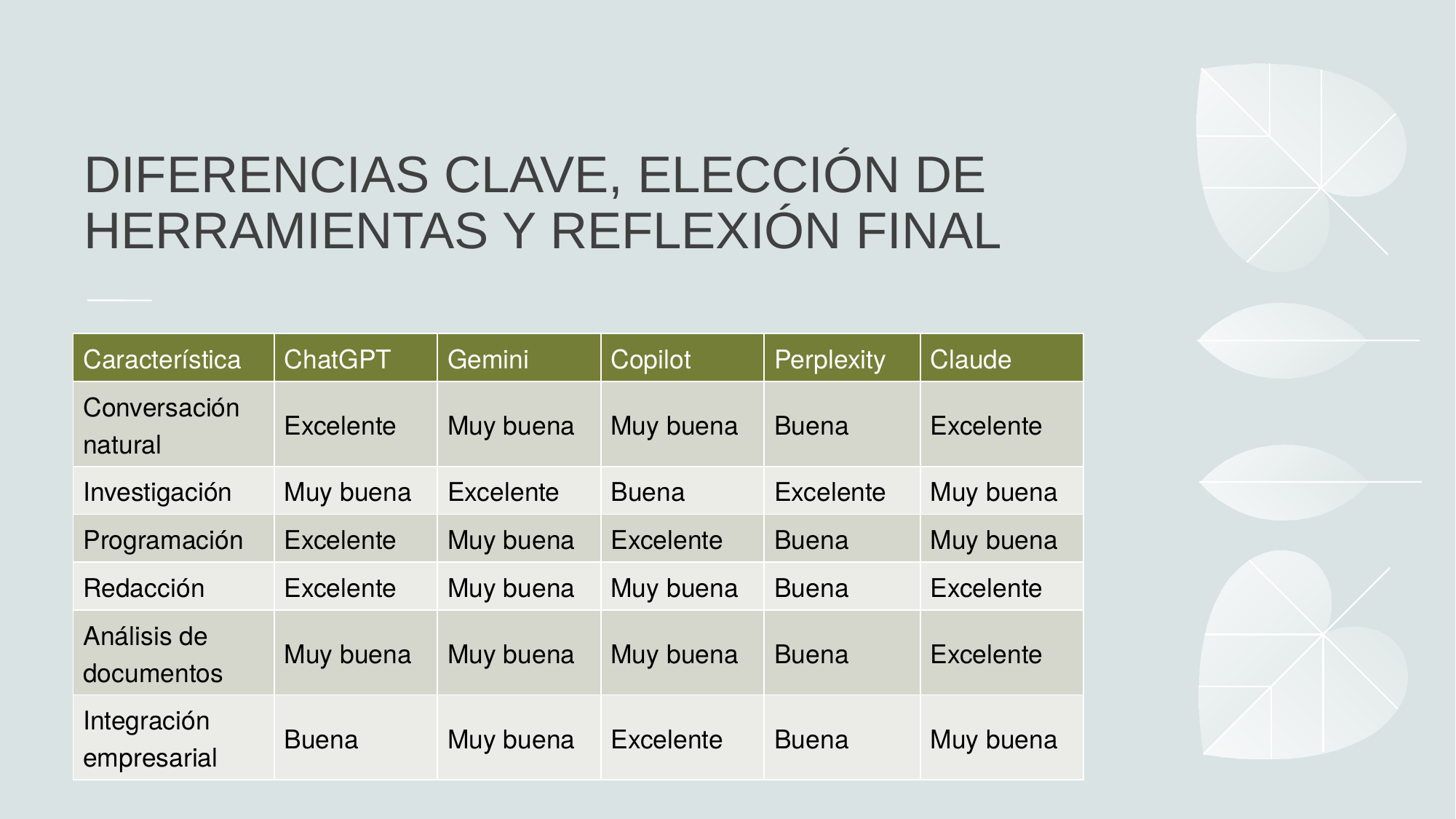

# Diferencias clave, elección de herramientas y reflexión final
| Característica | ChatGPT | Gemini | Copilot | Perplexity | Claude |
| --- | --- | --- | --- | --- | --- |
| Conversación natural | Excelente | Muy buena | Muy buena | Buena | Excelente |
| Investigación | Muy buena | Excelente | Buena | Excelente | Muy buena |
| Programación | Excelente | Muy buena | Excelente | Buena | Muy buena |
| Redacción | Excelente | Muy buena | Muy buena | Buena | Excelente |
| Análisis de documentos | Muy buena | Muy buena | Muy buena | Buena | Excelente |
| Integración empresarial | Buena | Muy buena | Excelente | Buena | Muy buena |